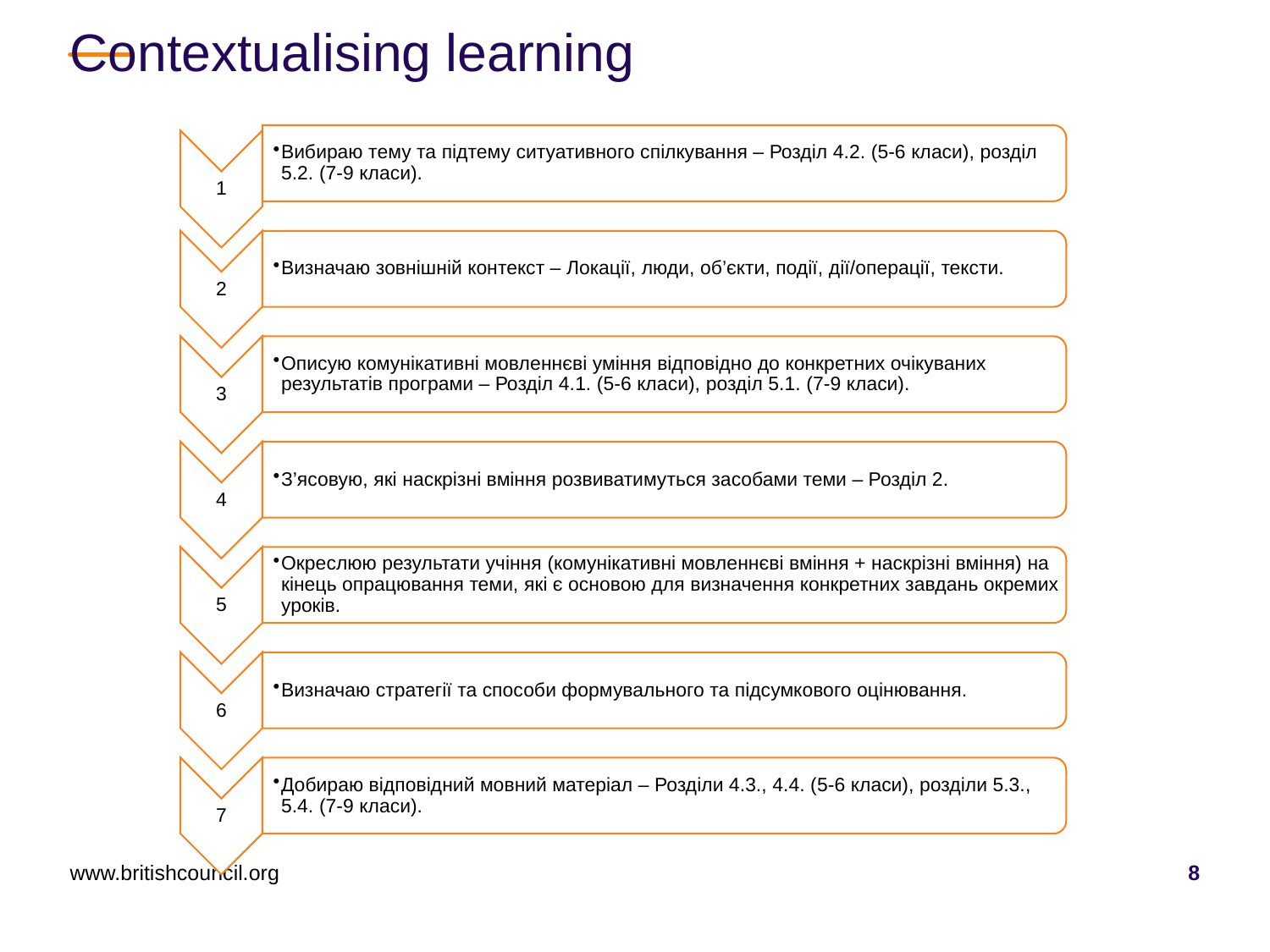

# Contextualising learning
1
Вибираю тему та підтему ситуативного спілкування – Розділ 4.2. (5-6 класи), розділ 5.2. (7-9 класи).
2
Визначаю зовнішній контекст – Локації, люди, об’єкти, події, дії/операції, тексти.
3
Описую комунікативні мовленнєві уміння відповідно до конкретних очікуваних результатів програми – Розділ 4.1. (5-6 класи), розділ 5.1. (7-9 класи).
4
З’ясовую, які наскрізні вміння розвиватимуться засобами теми – Розділ 2.
5
Окреслюю результати учіння (комунікативні мовленнєві вміння + наскрізні вміння) на кінець опрацювання теми, які є основою для визначення конкретних завдань окремих уроків.
6
Визначаю стратегії та способи формувального та підсумкового оцінювання.
7
Добираю відповідний мовний матеріал – Розділи 4.3., 4.4. (5-6 класи), розділи 5.3., 5.4. (7-9 класи).
www.britishcouncil.org
8